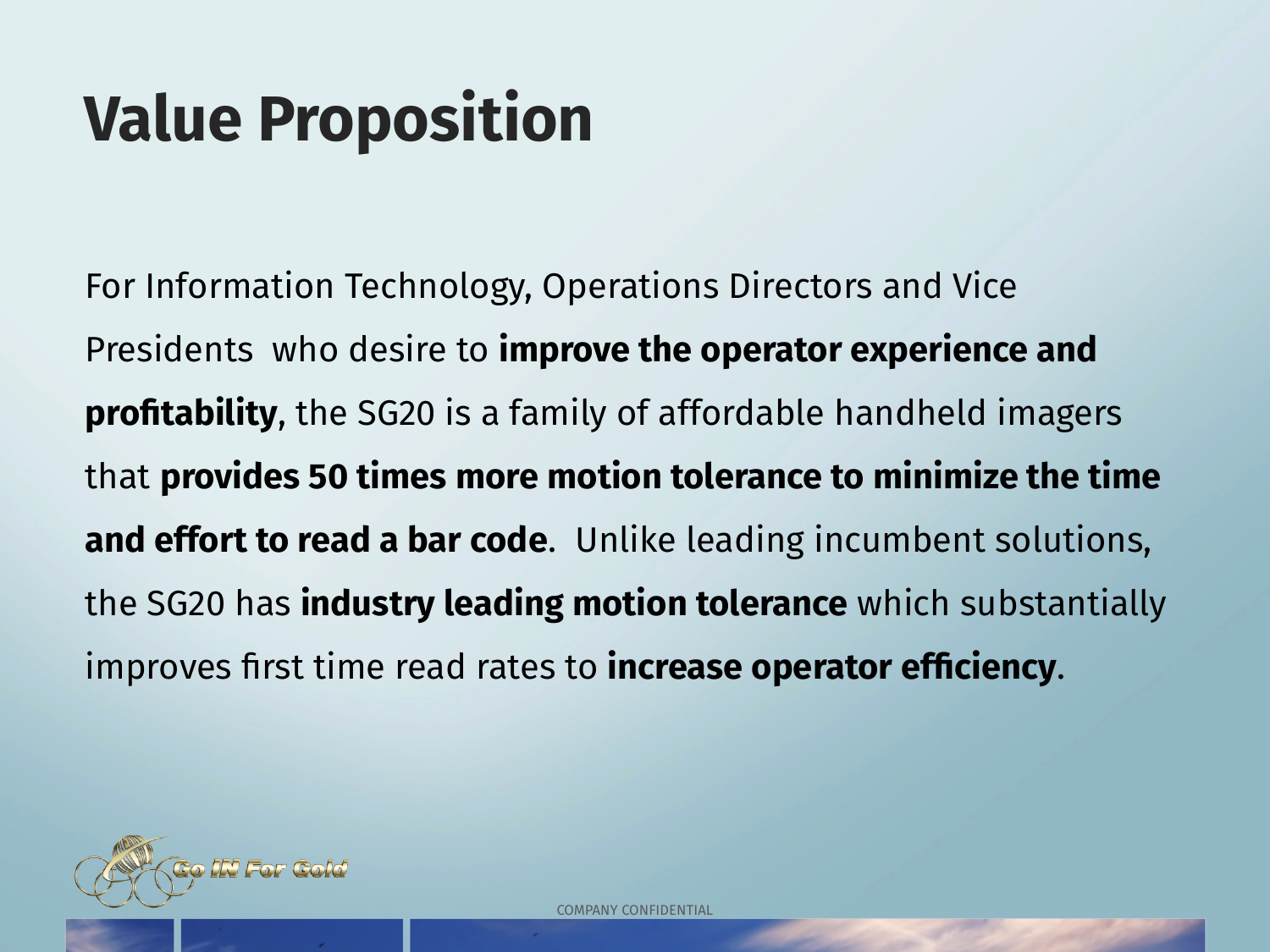

# Value Proposition
For Information Technology, Operations Directors and Vice Presidents  who desire to improve the operator experience and profitability, the SG20 is a family of affordable handheld imagers that provides 50 times more motion tolerance to minimize the time and effort to read a bar code.  Unlike leading incumbent solutions, the SG20 has industry leading motion tolerance which substantially improves first time read rates to increase operator efficiency.